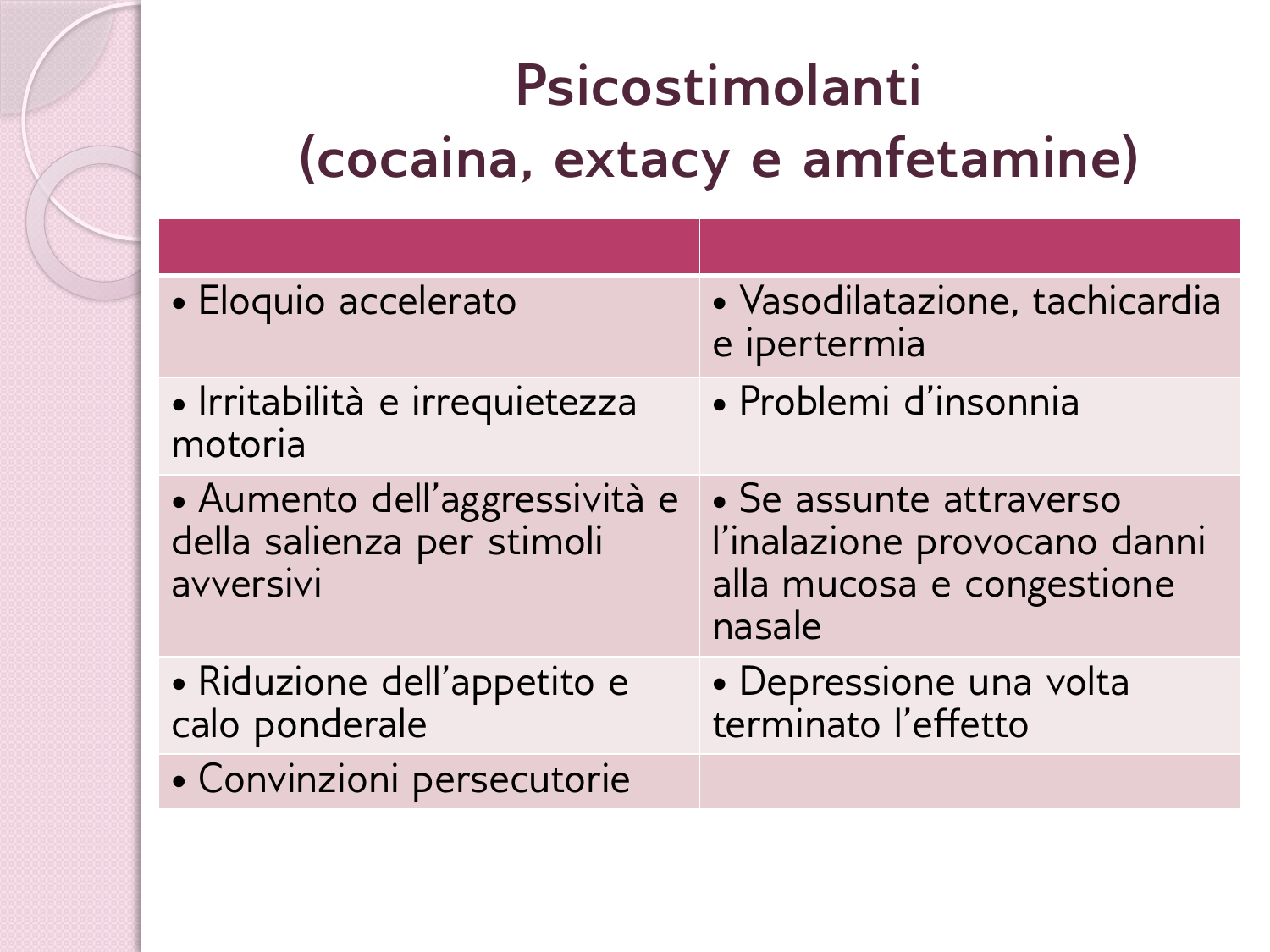

# Psicostimolanti (cocaina, extacy e amfetamine)

|  |  |
| --- | --- |
| Eloquio accelerato | Vasodilatazione, tachicardia e ipertermia |
| Irritabilità e irrequietezza motoria | Problemi d’insonnia |
| Aumento dell’aggressività e della salienza per stimoli avversivi | Se assunte attraverso l’inalazione provocano danni alla mucosa e congestione nasale |
| Riduzione dell’appetito e calo ponderale | Depressione una volta terminato l’effetto |
| Convinzioni persecutorie |  |